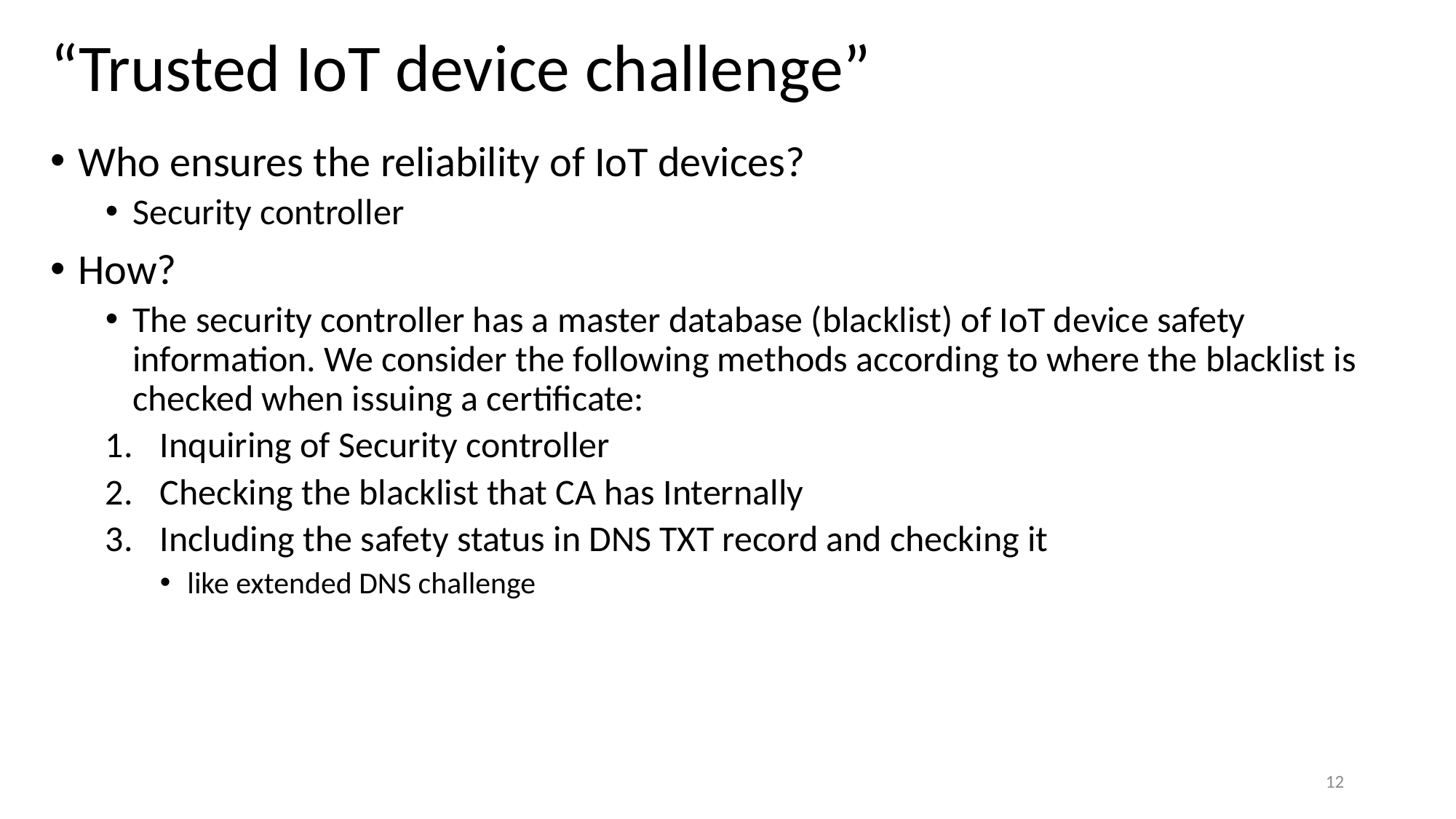

# “Trusted IoT device challenge”
Who ensures the reliability of IoT devices?
Security controller
How?
The security controller has a master database (blacklist) of IoT device safety information. We consider the following methods according to where the blacklist is checked when issuing a certificate:
Inquiring of Security controller
Checking the blacklist that CA has Internally
Including the safety status in DNS TXT record and checking it
like extended DNS challenge
12